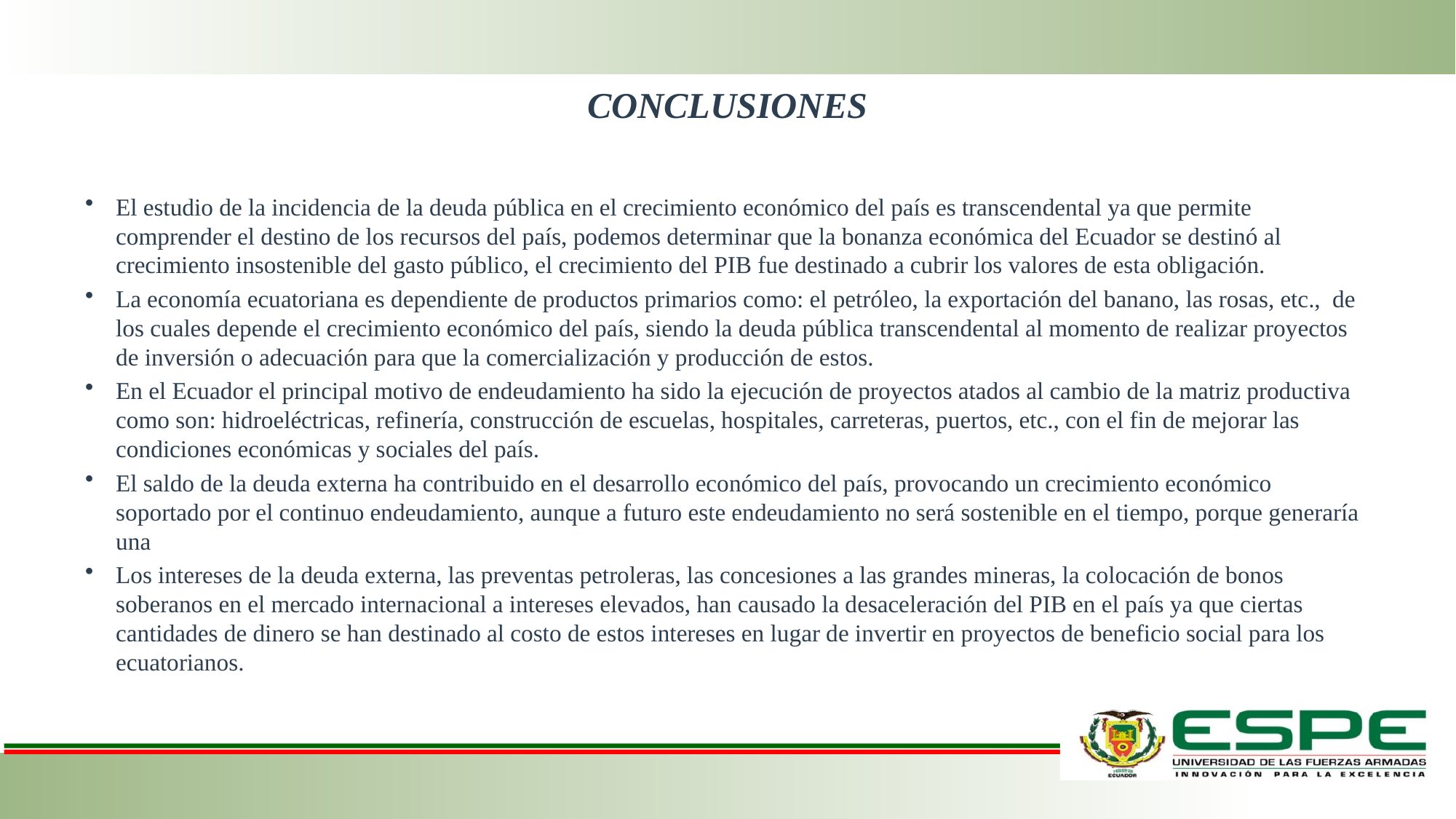

# CONCLUSIONES

El estudio de la incidencia de la deuda pública en el crecimiento económico del país es transcendental ya que permite comprender el destino de los recursos del país, podemos determinar que la bonanza económica del Ecuador se destinó al crecimiento insostenible del gasto público, el crecimiento del PIB fue destinado a cubrir los valores de esta obligación.
La economía ecuatoriana es dependiente de productos primarios como: el petróleo, la exportación del banano, las rosas, etc.,  de los cuales depende el crecimiento económico del país, siendo la deuda pública transcendental al momento de realizar proyectos de inversión o adecuación para que la comercialización y producción de estos.
En el Ecuador el principal motivo de endeudamiento ha sido la ejecución de proyectos atados al cambio de la matriz productiva como son: hidroeléctricas, refinería, construcción de escuelas, hospitales, carreteras, puertos, etc., con el fin de mejorar las condiciones económicas y sociales del país.
El saldo de la deuda externa ha contribuido en el desarrollo económico del país, provocando un crecimiento económico soportado por el continuo endeudamiento, aunque a futuro este endeudamiento no será sostenible en el tiempo, porque generaría una recesión económica irreversible.
Los intereses de la deuda externa, las preventas petroleras, las concesiones a las grandes mineras, la colocación de bonos soberanos en el mercado internacional a intereses elevados, han causado la desaceleración del PIB en el país ya que ciertas cantidades de dinero se han destinado al costo de estos intereses en lugar de invertir en proyectos de beneficio social para los ecuatorianos.